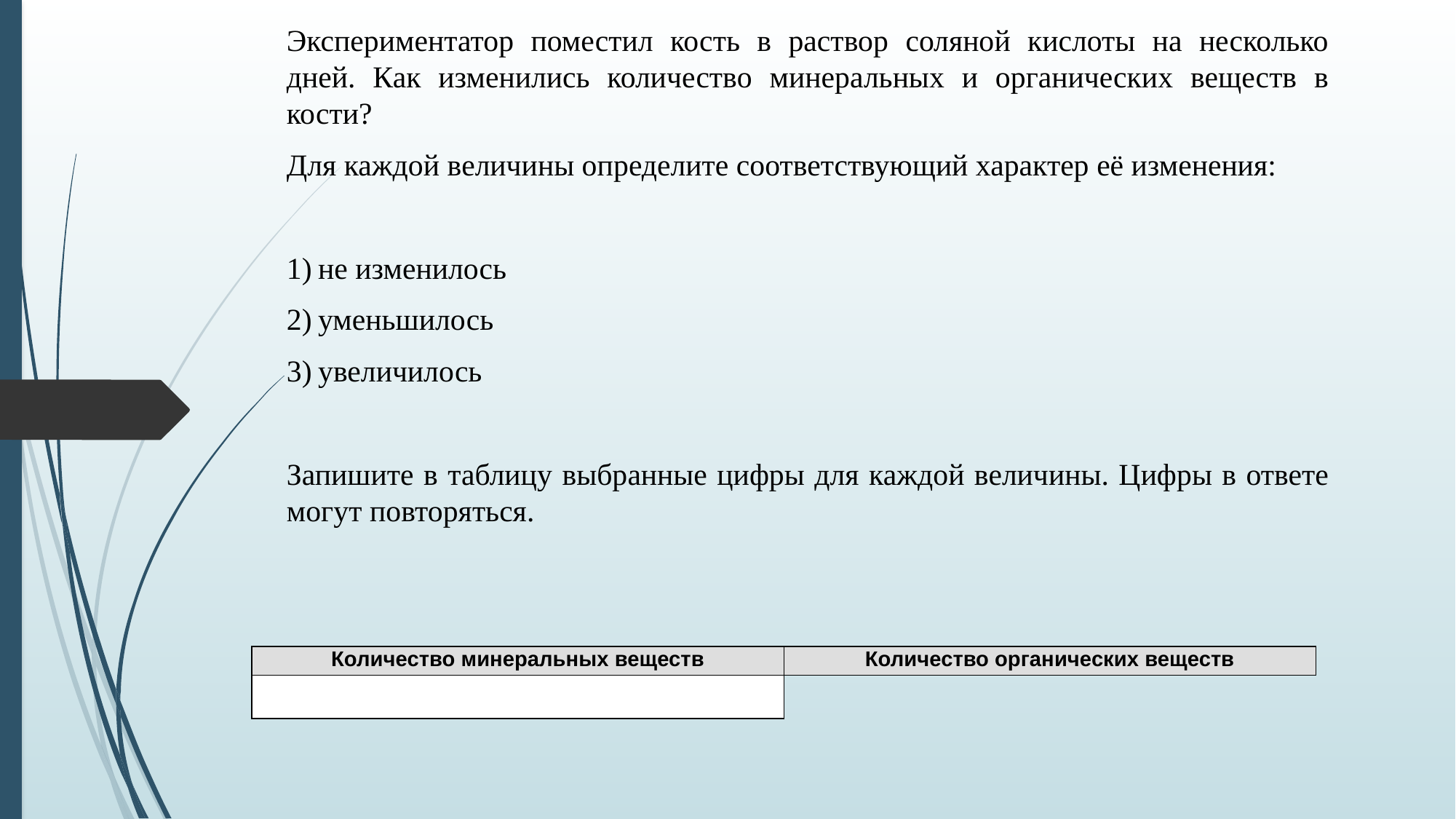

Экспериментатор поместил кость в раствор соляной кислоты на несколько дней. Как изменились количество минеральных и органических веществ в кости?
Для каждой величины определите соответствующий характер её изменения:

1) не изменилось
2) уменьшилось
3) увеличилось

Запишите в таблицу выбранные цифры для каждой величины. Цифры в ответе могут повторяться.

|  |  |
| --- | --- |
| Количество минеральных веществ | Количество органических веществ |
|  |  |